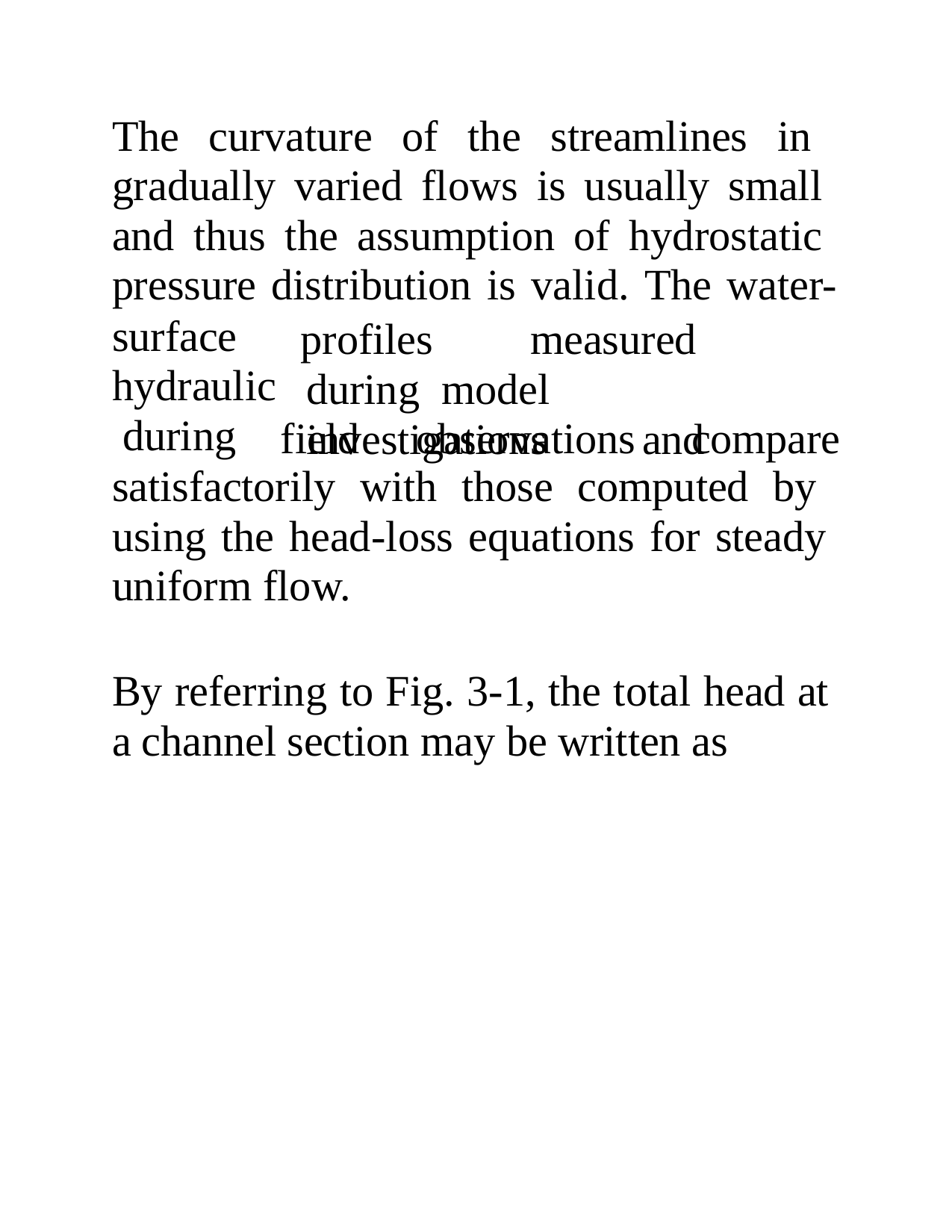

The curvature of the streamlines in  gradually varied flows is usually small  and thus the assumption of hydrostatic  pressure distribution is valid. The water-
surface  hydraulic  during
profiles	measured	during  model		investigations	and
field	observations	compare
satisfactorily with those computed by  using the head-loss equations for steady  uniform flow.

By referring to Fig. 3-1, the total head at  a channel section may be written as